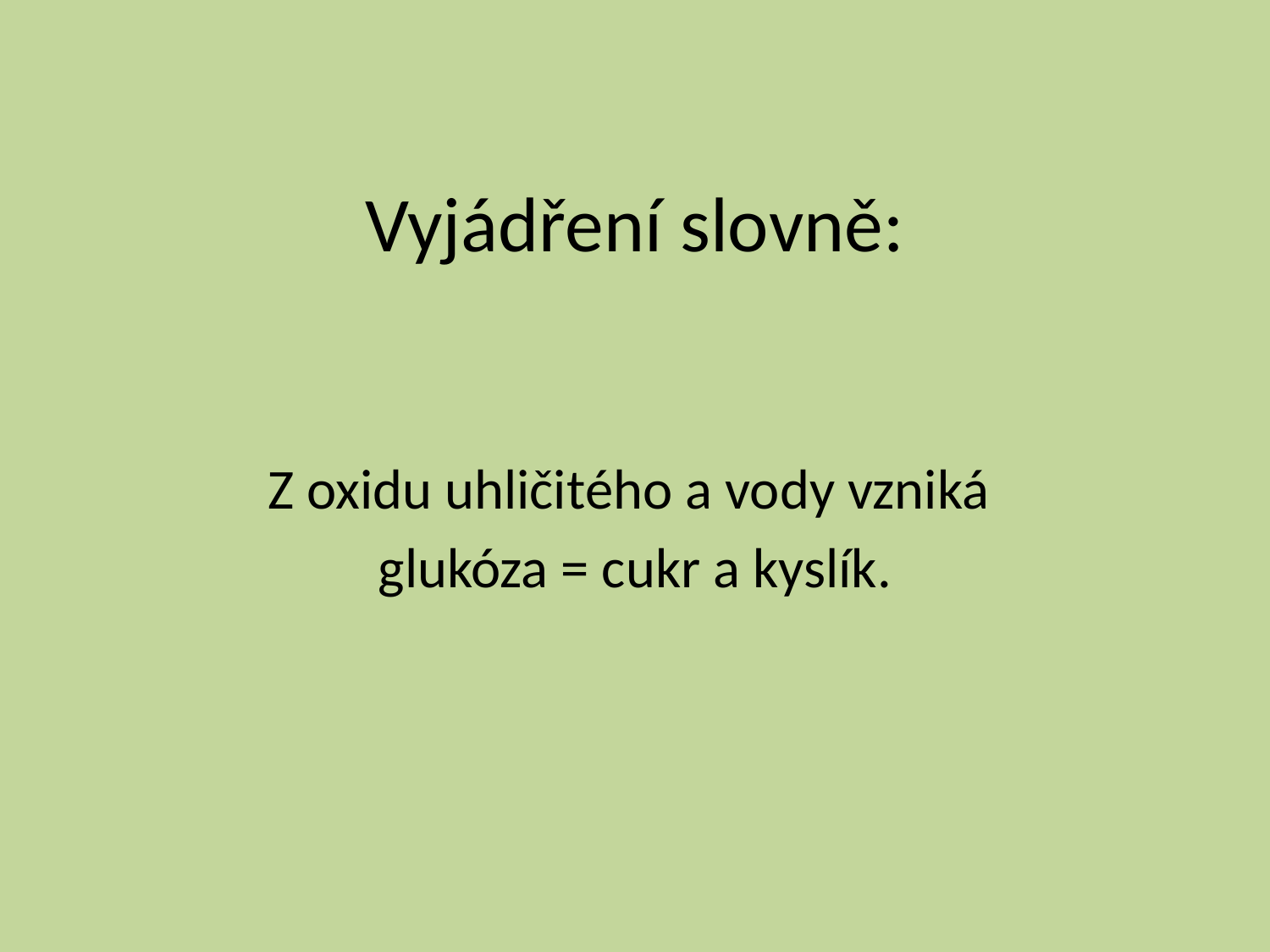

# Vyjádření slovně:
Z oxidu uhličitého a vody vzniká
glukóza = cukr a kyslík.